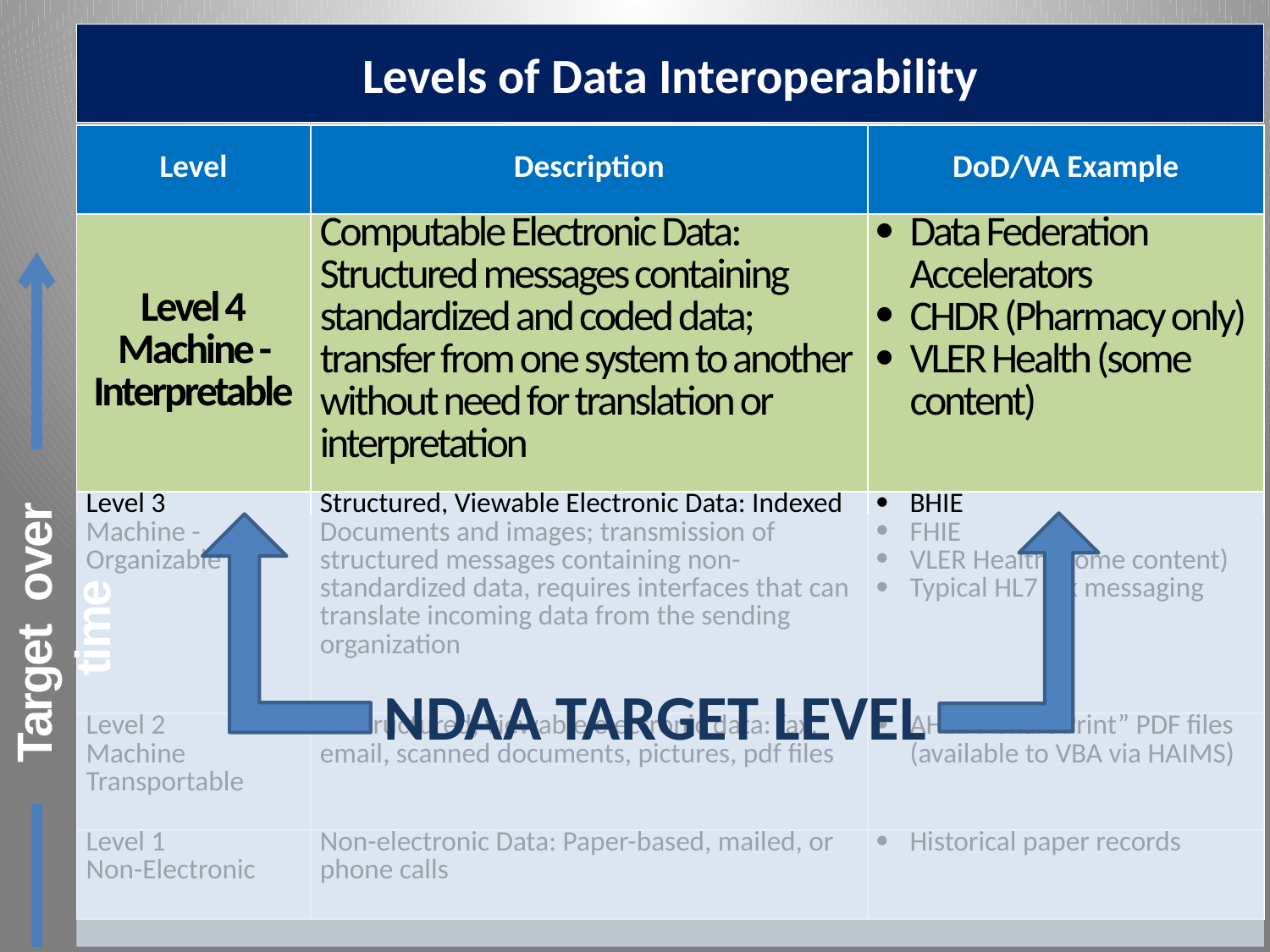

# Levels of Data Interoperability
| Level | Description | DoD/VA Example |
| --- | --- | --- |
| Level 4 Machine -Interpretable | Computable Electronic Data: Structured messages containing standardized and coded data; transfer from one system to another without need for translation or interpretation | Data Federation Accelerators CHDR (Pharmacy only) VLER Health (some content) |
| Level 3 Machine -Organizable | Structured, Viewable Electronic Data: Indexed Documents and images; transmission of structured messages containing non-standardized data, requires interfaces that can translate incoming data from the sending organization | BHIE FHIE VLER Health (some content) Typical HL7 2.x messaging |
| Level 2 Machine Transportable | Unstructured, viewable electronic data: fax, email, scanned documents, pictures, pdf files | AHLTA“Chart Print” PDF files (available to VBA via HAIMS) |
| Level 1 Non-Electronic | Non-electronic Data: Paper-based, mailed, or phone calls | Historical paper records |

Target  over  time
NDAA TARGET LEVEL